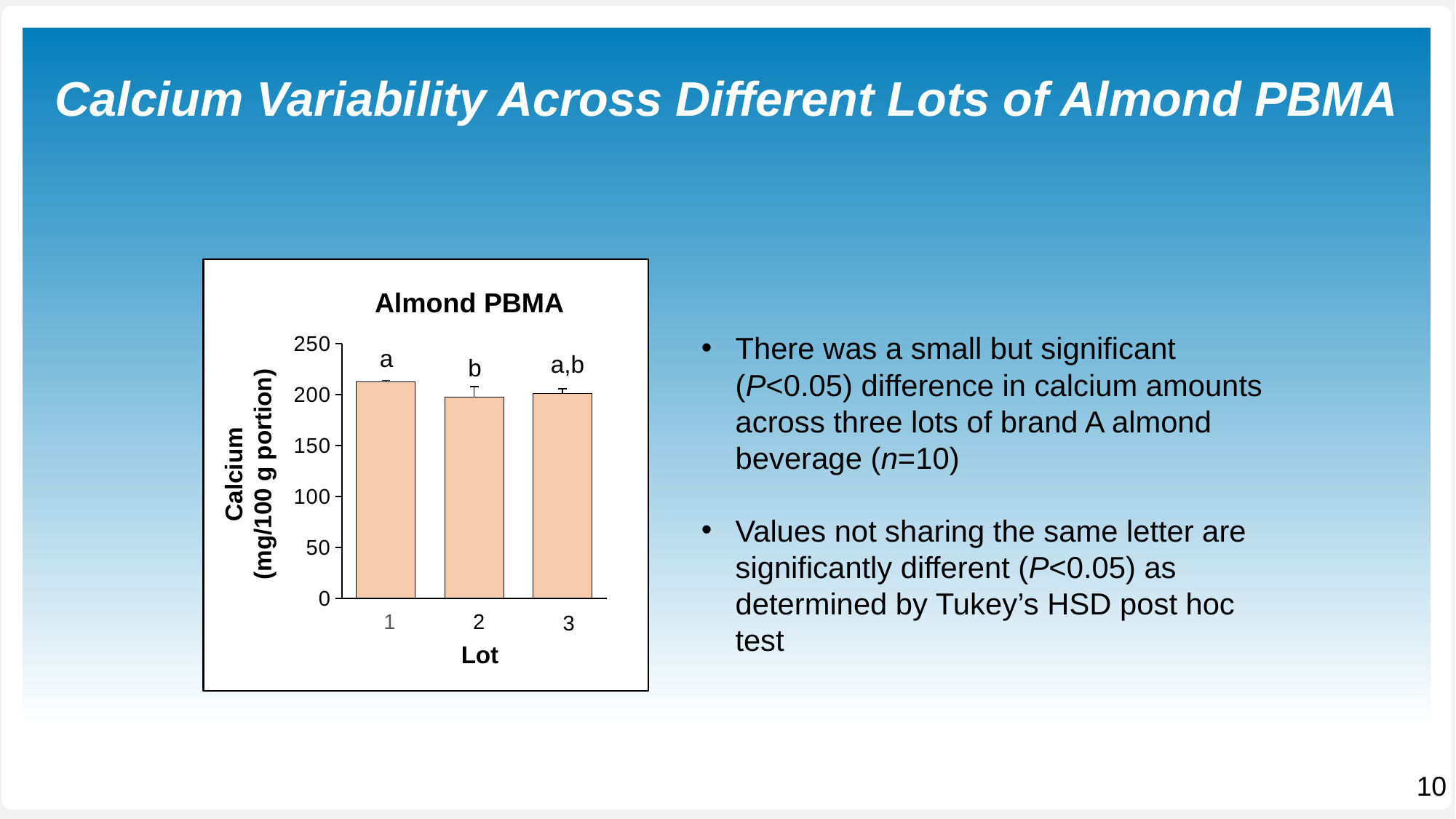

Calcium Variability Across Different Lots of Almond PBMA

Almond PBMA

### Chart

| Category |  |
|---|---|
| Almond - Lot 1 | 212.703275 |
| Almond - Lot 2 | 197.77272812262723 |
| Almond - Lot 3 | 201.51029733371922 |
There was a small but significant (P<0.05) difference in calcium amounts across three lots of brand A almond beverage (n=10)

Values not sharing the same letter are significantly different (P<0.05) as determined by Tukey’s HSD post hoc test
a
a,b
b
Calcium
(mg/100 g portion)
1
2
3
Lot
10